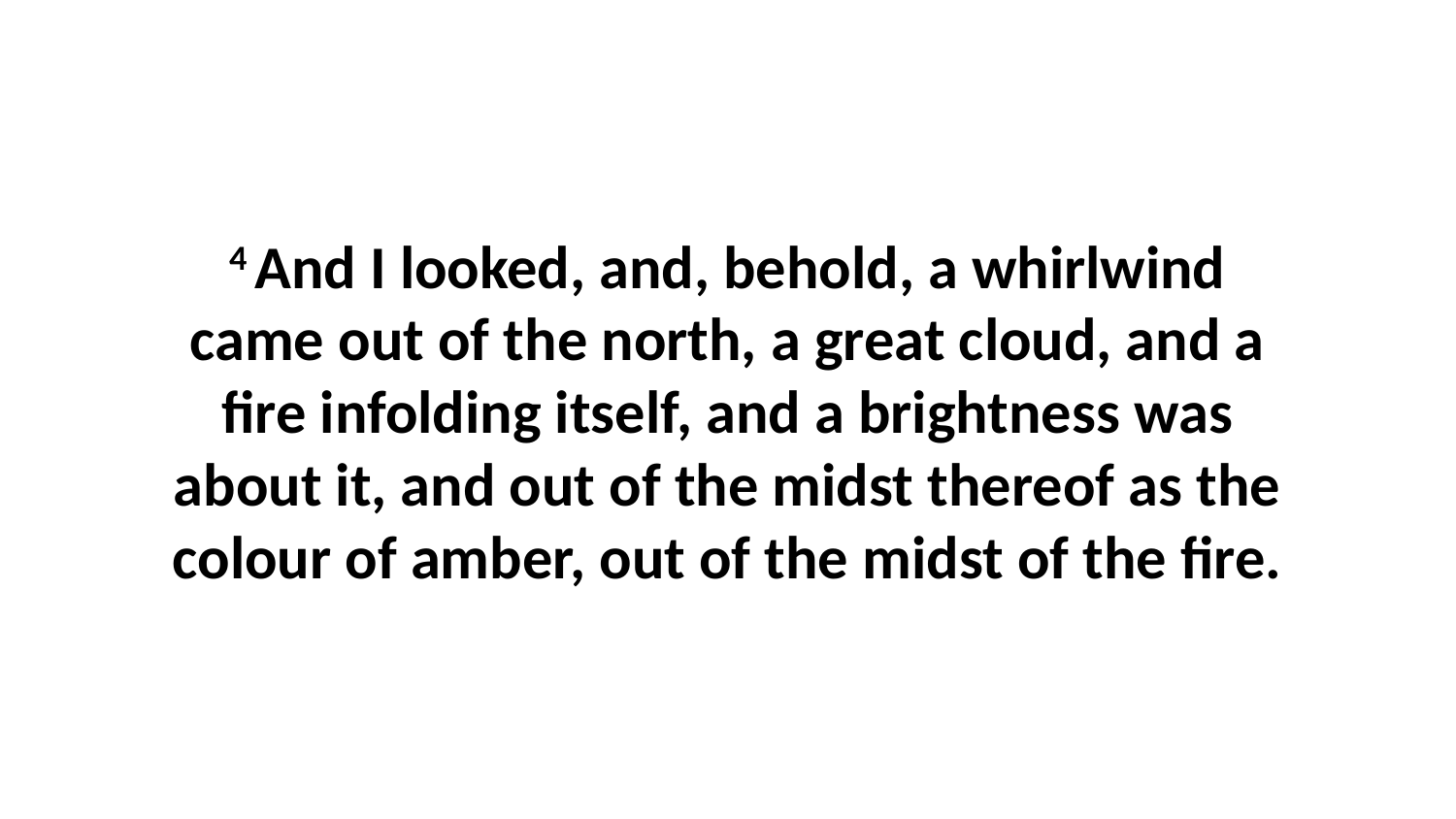

4 And I looked, and, behold, a whirlwind came out of the north, a great cloud, and a fire infolding itself, and a brightness was about it, and out of the midst thereof as the colour of amber, out of the midst of the fire.